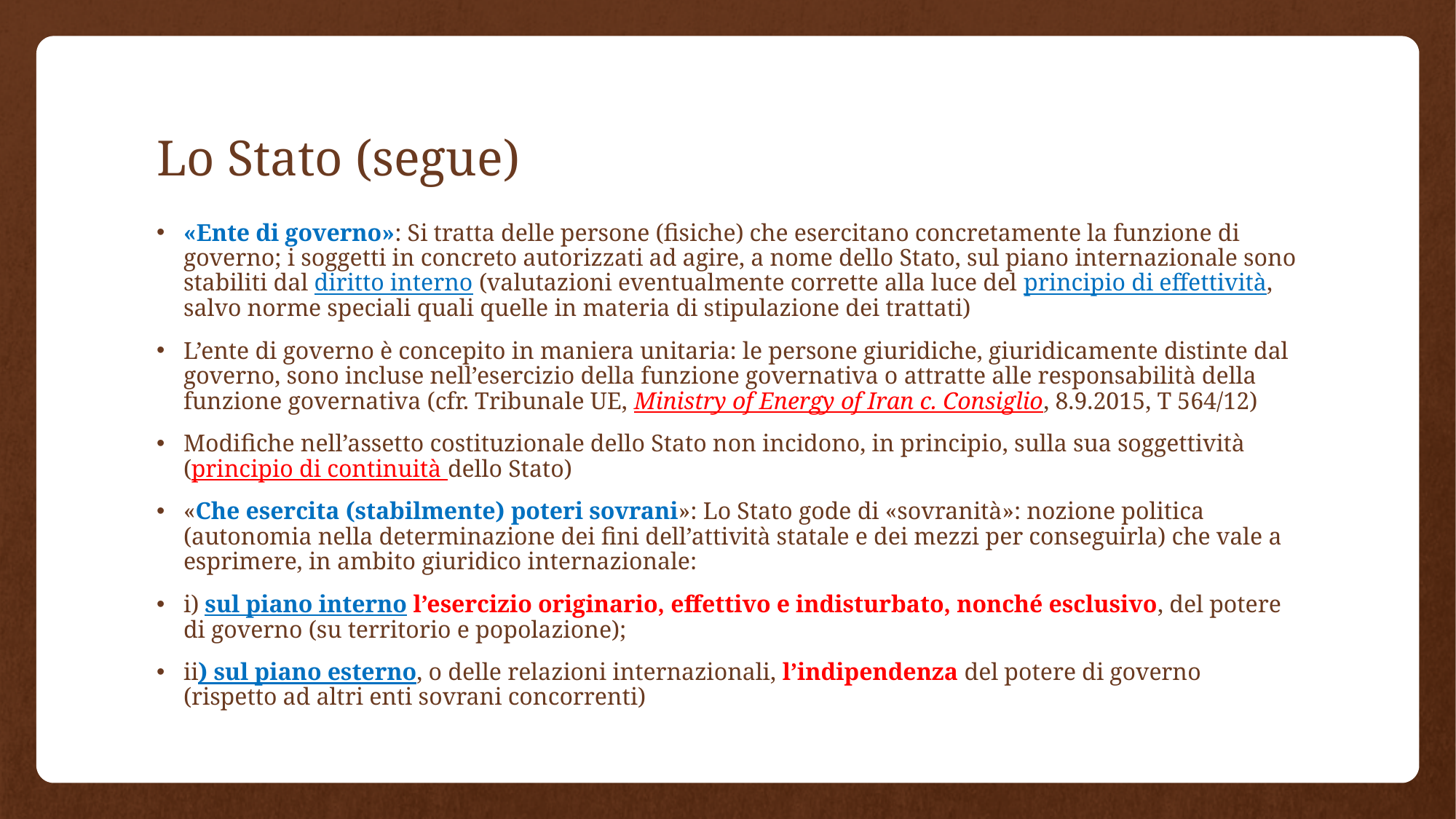

# Lo Stato (segue)
«Ente di governo»: Si tratta delle persone (fisiche) che esercitano concretamente la funzione di governo; i soggetti in concreto autorizzati ad agire, a nome dello Stato, sul piano internazionale sono stabiliti dal diritto interno (valutazioni eventualmente corrette alla luce del principio di effettività, salvo norme speciali quali quelle in materia di stipulazione dei trattati)
L’ente di governo è concepito in maniera unitaria: le persone giuridiche, giuridicamente distinte dal governo, sono incluse nell’esercizio della funzione governativa o attratte alle responsabilità della funzione governativa (cfr. Tribunale UE, Ministry of Energy of Iran c. Consiglio, 8.9.2015, T 564/12)
Modifiche nell’assetto costituzionale dello Stato non incidono, in principio, sulla sua soggettività (principio di continuità dello Stato)
«Che esercita (stabilmente) poteri sovrani»: Lo Stato gode di «sovranità»: nozione politica (autonomia nella determinazione dei fini dell’attività statale e dei mezzi per conseguirla) che vale a esprimere, in ambito giuridico internazionale:
i) sul piano interno l’esercizio originario, effettivo e indisturbato, nonché esclusivo, del potere di governo (su territorio e popolazione);
ii) sul piano esterno, o delle relazioni internazionali, l’indipendenza del potere di governo (rispetto ad altri enti sovrani concorrenti)